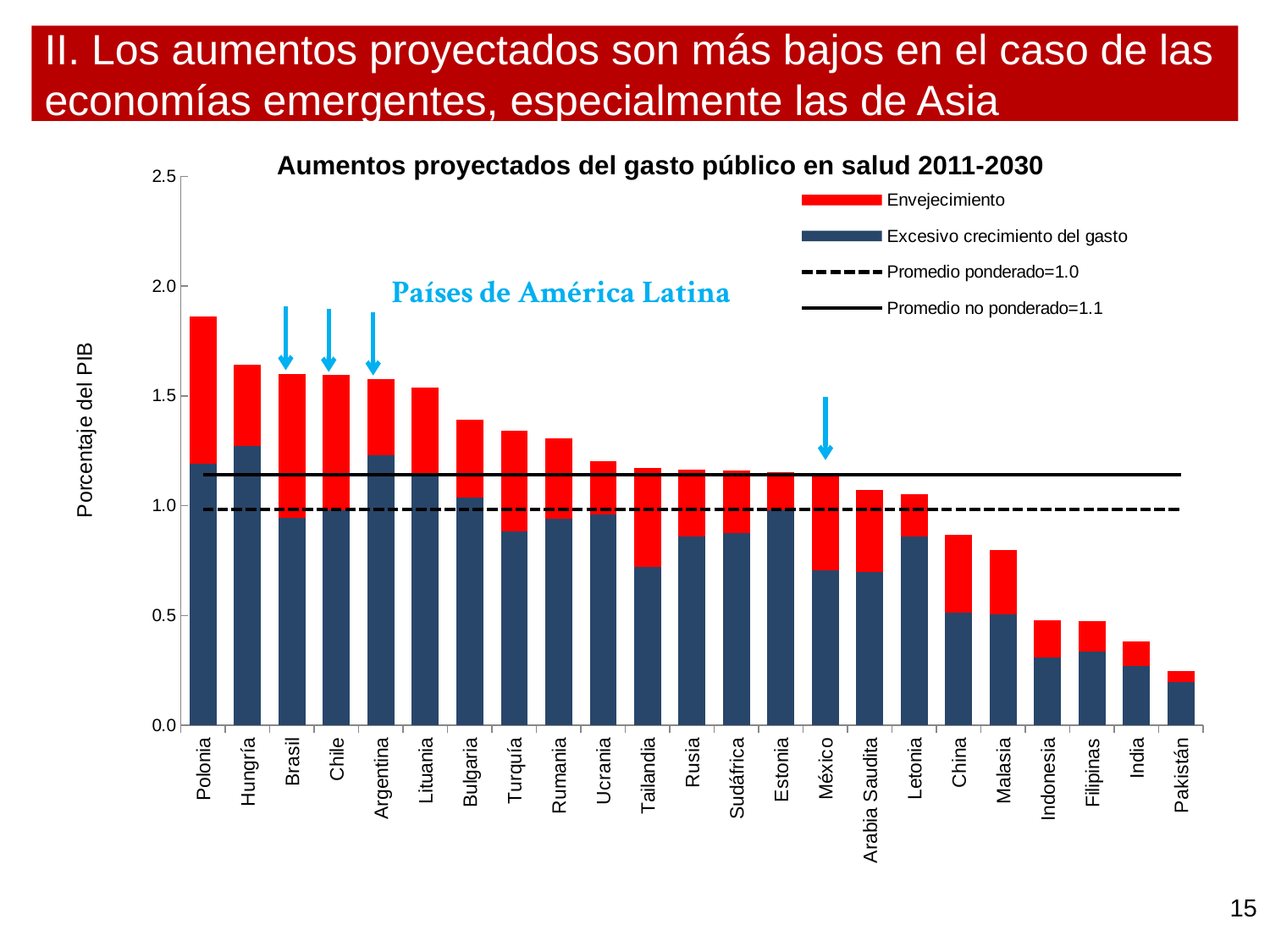

# II. Los aumentos proyectados son más bajos en el caso de las economías emergentes, especialmente las de Asia
Aumentos proyectados del gasto público en salud 2011-2030

### Chart

| Category | Excesivo crecimiento del gasto | Envejecimiento | Promedio ponderado=1.0 | Promedio no ponderado=1.1 |
|---|---|---|---|---|
| Polonia | 1.19152 | 0.669520000000001 | 0.983285169040459 | 1.139945217391304 |
| Hungría | 1.273969999999997 | 0.36832 | 0.983285169040459 | 1.139945217391304 |
| Brasil | 0.944040000000001 | 0.654200000000001 | 0.983285169040459 | 1.139945217391304 |
| Chile | 0.97783 | 0.618100000000001 | 0.983285169040459 | 1.139945217391304 |
| Argentina | 1.22849 | 0.34721 | 0.983285169040459 | 1.139945217391304 |
| Lituania | 1.13558 | 0.40308 | 0.983285169040459 | 1.139945217391304 |
| Bulgaria | 1.03609 | 0.35394 | 0.983285169040459 | 1.139945217391304 |
| Turquía | 0.88348 | 0.456570000000001 | 0.983285169040459 | 1.139945217391304 |
| Rumania | 0.94213 | 0.36573 | 0.983285169040459 | 1.139945217391304 |
| Ucrania | 0.959390000000001 | 0.24175 | 0.983285169040459 | 1.139945217391304 |
| Tailandia | 0.722940000000002 | 0.44748 | 0.983285169040459 | 1.139945217391304 |
| Rusia | 0.85891 | 0.305960000000001 | 0.983285169040459 | 1.139945217391304 |
| Sudáfrica | 0.876610000000001 | 0.28216 | 0.983285169040459 | 1.139945217391304 |
| Estonia | 0.980469999999998 | 0.170740000000001 | 0.983285169040459 | 1.139945217391304 |
| México | 0.70519 | 0.44521 | 0.983285169040459 | 1.139945217391304 |
| Arabia Saudita | 0.69906 | 0.37308 | 0.983285169040459 | 1.139945217391304 |
| Letonia | 0.86108 | 0.19188 | 0.983285169040459 | 1.139945217391304 |
| China | 0.514419999999999 | 0.35204 | 0.983285169040459 | 1.139945217391304 |
| Malasia | 0.50696 | 0.29211 | 0.983285169040459 | 1.139945217391304 |
| Indonesia | 0.3069 | 0.16983 | 0.983285169040459 | 1.139945217391304 |
| Filipinas | 0.335400000000001 | 0.13921 | 0.983285169040459 | 1.139945217391304 |
| India | 0.26961 | 0.11375 | 0.983285169040459 | 1.139945217391304 |
| Pakistán | 0.19617 | 0.0506299999999999 | 0.983285169040459 | 1.139945217391304 |
Países de América Latina
15